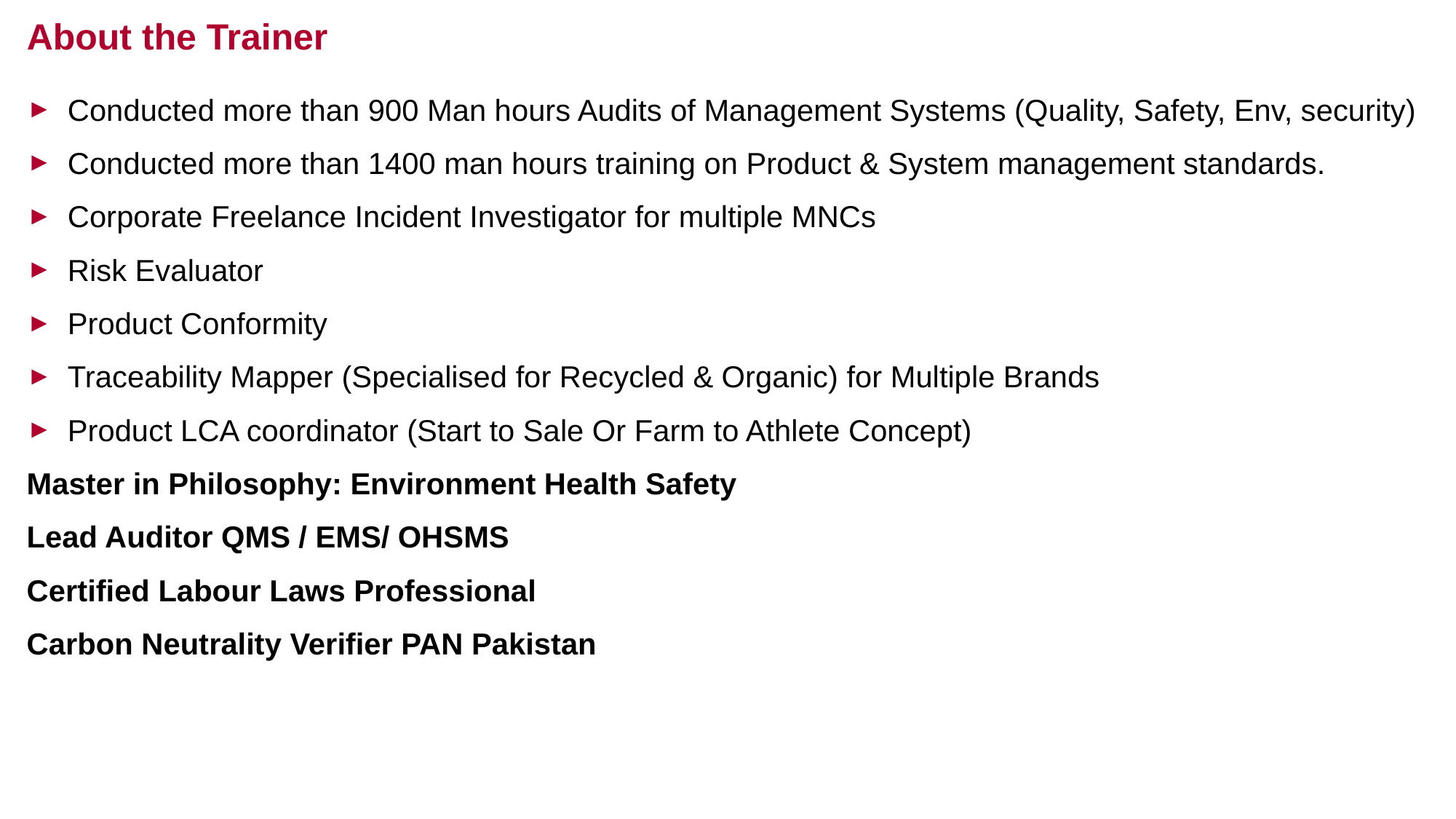

About the Trainer
Conducted more than 900 Man hours Audits of Management Systems (Quality, Safety, Env, security)
Conducted more than 1400 man hours training on Product & System management standards.
Corporate Freelance Incident Investigator for multiple MNCs
Risk Evaluator
Product Conformity
Traceability Mapper (Specialised for Recycled & Organic) for Multiple Brands
Product LCA coordinator (Start to Sale Or Farm to Athlete Concept)
Master in Philosophy: Environment Health Safety
Lead Auditor QMS / EMS/ OHSMS
Certified Labour Laws Professional
Carbon Neutrality Verifier PAN Pakistan